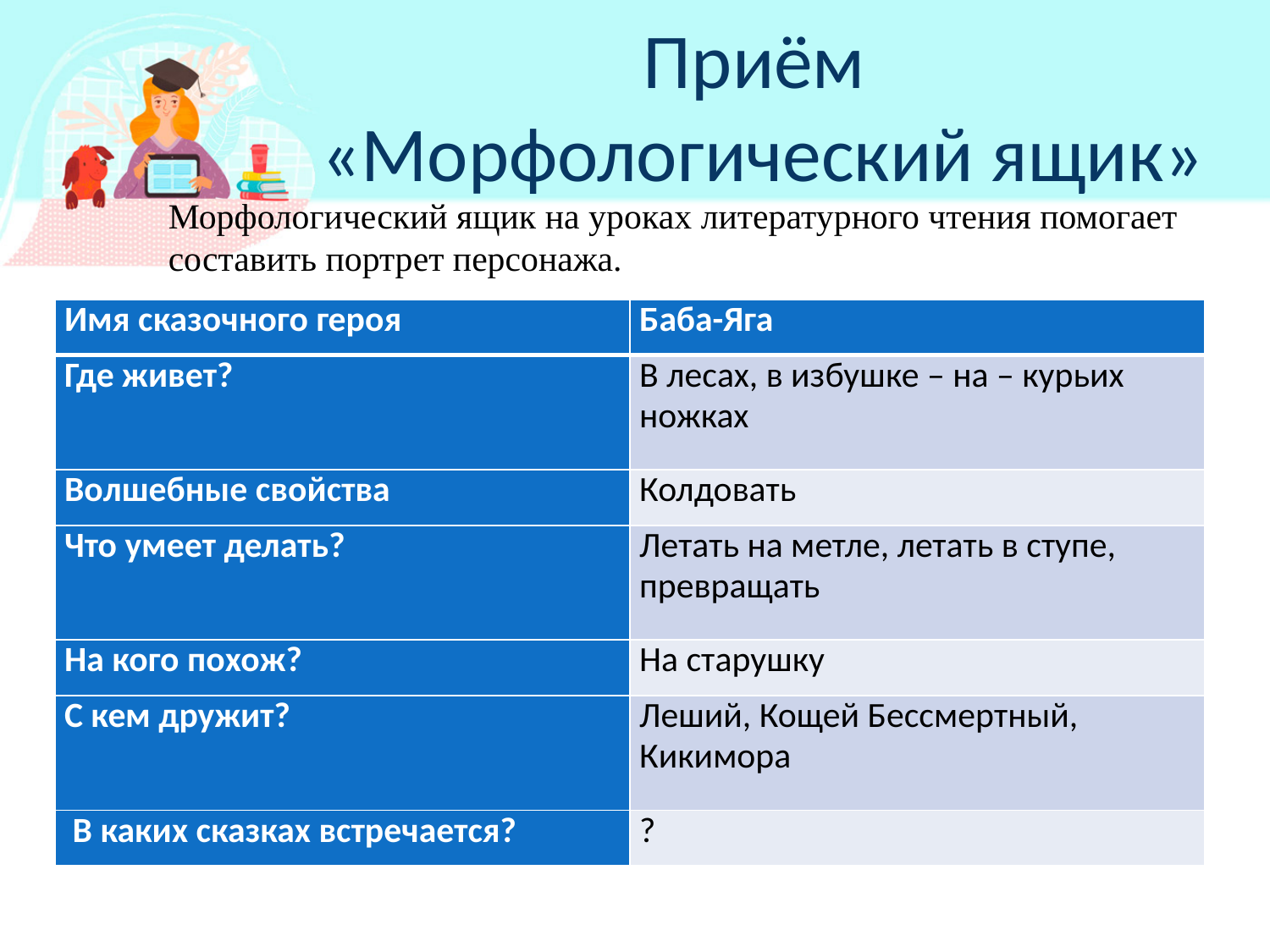

Приём
«Морфологический ящик»
Морфологический ящик на уроках литературного чтения помогает
составить портрет персонажа.
| Имя сказочного героя | Баба-Яга |
| --- | --- |
| Где живет? | В лесах, в избушке – на – курьих ножках |
| Волшебные свойства | Колдовать |
| Что умеет делать? | Летать на метле, летать в ступе, превращать |
| На кого похож? | На старушку |
| С кем дружит? | Леший, Кощей Бессмертный, Кикимора |
| В каких сказках встречается? | ? |